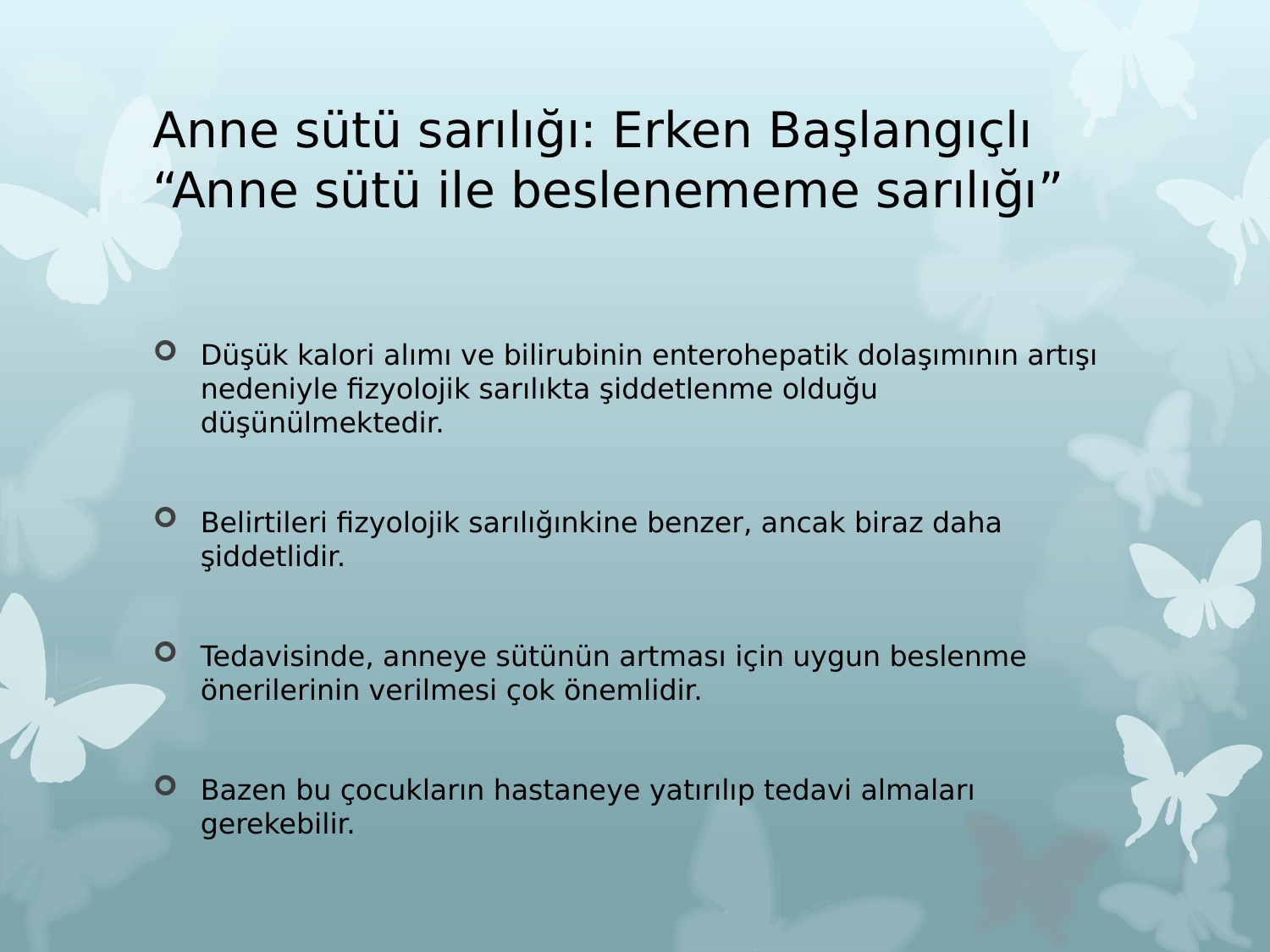

# Anne sütü sarılığı: Erken Başlangıçlı “Anne sütü ile beslenememe sarılığı”
Düşük kalori alımı ve bilirubinin enterohepatik dolaşımının artışı nedeniyle fizyolojik sarılıkta şiddetlenme olduğu düşünülmektedir.

Belirtileri fizyolojik sarılığınkine benzer, ancak biraz daha şiddetlidir.

Tedavisinde, anneye sütünün artması için uygun beslenme önerilerinin verilmesi çok önemlidir.

Bazen bu çocukların hastaneye yatırılıp tedavi almaları gerekebilir.